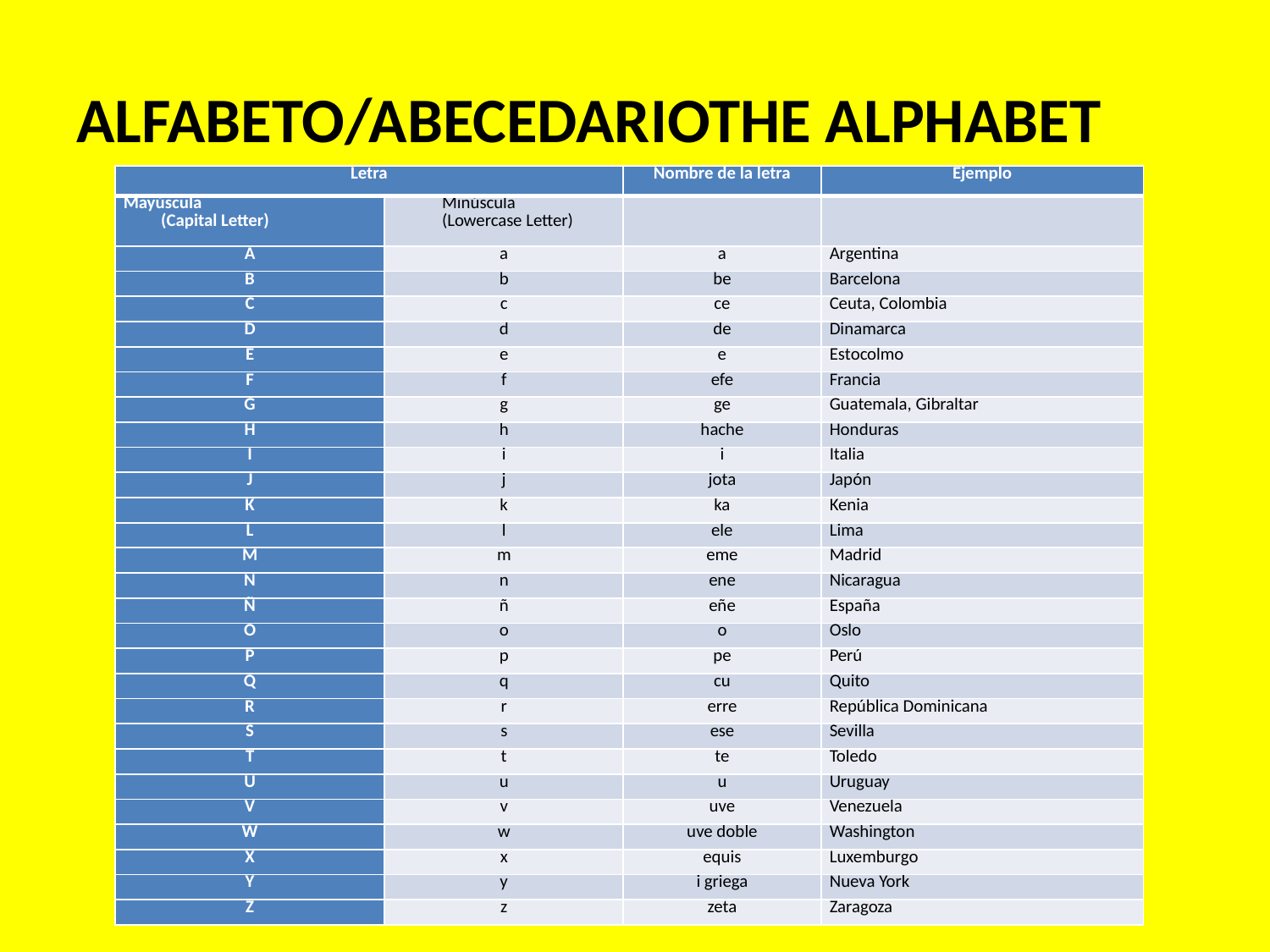

# ALFABETO/ABECEDARIOTHE ALPHABET
| Letra |  | Nombre de la letra | Ejemplo |
| --- | --- | --- | --- |
| Mayúscula (Capital Letter) | Minúscula (Lowercase Letter) |  |  |
| A | a | a | Argentina |
| B | b | be | Barcelona |
| C | c | ce | Ceuta, Colombia |
| D | d | de | Dinamarca |
| E | e | e | Estocolmo |
| F | f | efe | Francia |
| G | g | ge | Guatemala, Gibraltar |
| H | h | hache | Honduras |
| I | i | i | Italia |
| J | j | jota | Japón |
| K | k | ka | Kenia |
| L | l | ele | Lima |
| M | m | eme | Madrid |
| N | n | ene | Nicaragua |
| Ñ | ñ | eñe | España |
| O | o | o | Oslo |
| P | p | pe | Perú |
| Q | q | cu | Quito |
| R | r | erre | República Dominicana |
| S | s | ese | Sevilla |
| T | t | te | Toledo |
| U | u | u | Uruguay |
| V | v | uve | Venezuela |
| W | w | uve doble | Washington |
| X | x | equis | Luxemburgo |
| Y | y | i griega | Nueva York |
| Z | z | zeta | Zaragoza |